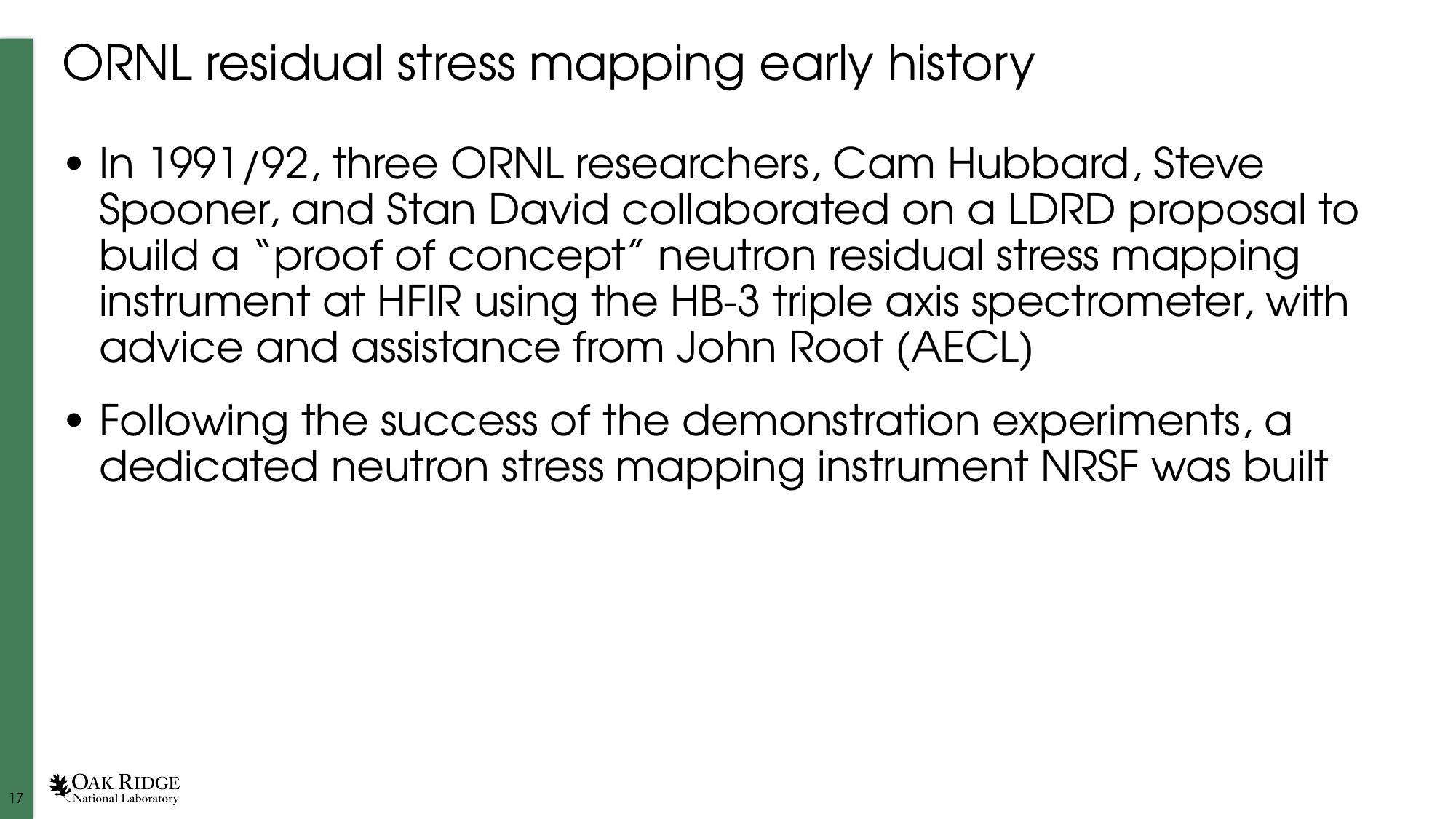

# ORNL residual stress mapping early history
In 1991/92, three ORNL researchers, Cam Hubbard, Steve Spooner, and Stan David collaborated on a LDRD proposal to build a “proof of concept” neutron residual stress mapping instrument at HFIR using the HB-3 triple axis spectrometer, with advice and assistance from John Root (AECL)
Following the success of the demonstration experiments, a dedicated neutron stress mapping instrument NRSF was built